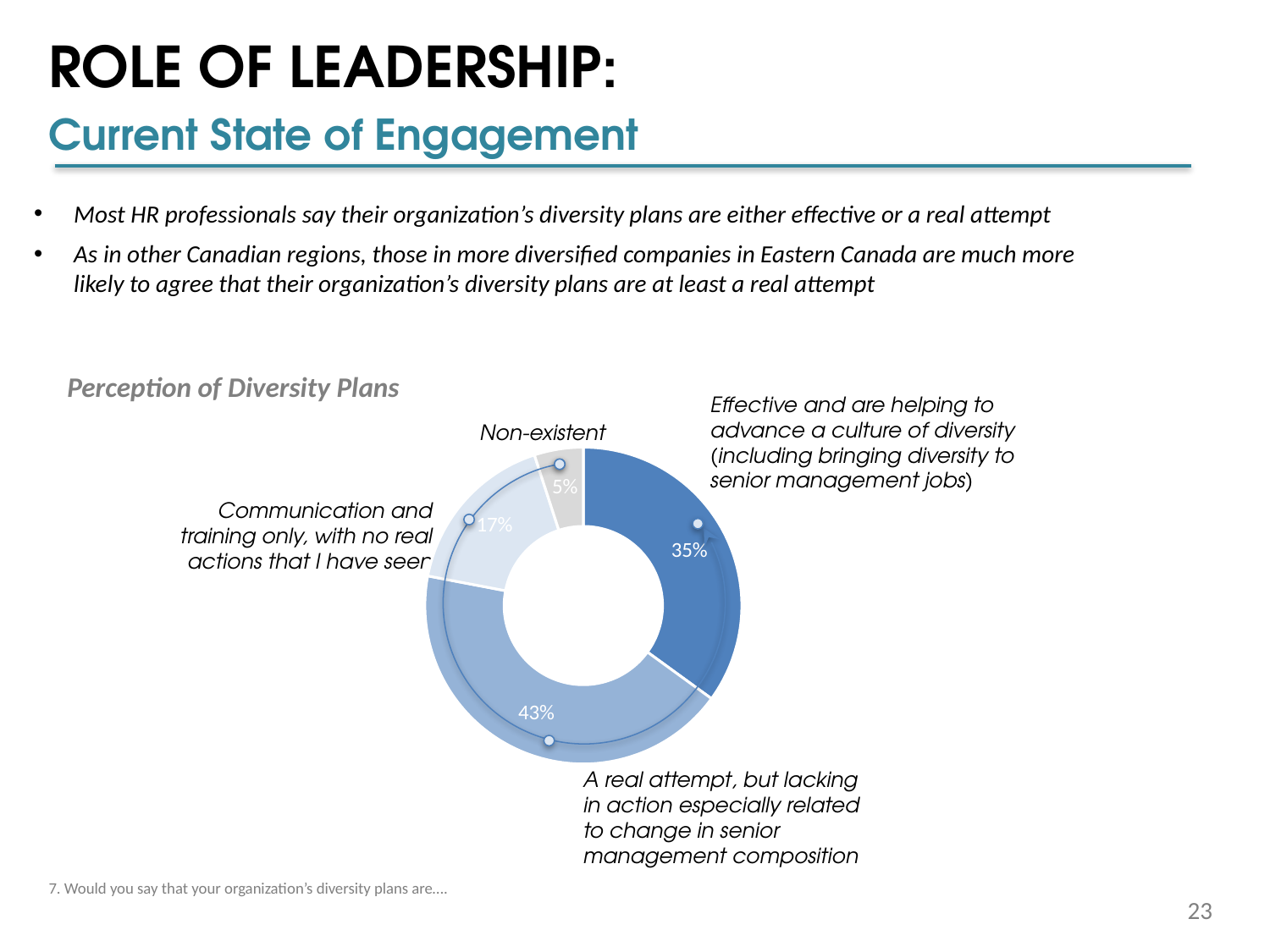

# ROLE OF LEADERSHIP: Current State of Engagement
Most HR professionals say their organization’s diversity plans are either effective or a real attempt
As in other Canadian regions, those in more diversified companies in Eastern Canada are much more likely to agree that their organization’s diversity plans are at least a real attempt
Perception of Diversity Plans
Effective and are helping to advance a culture of diversity (including bringing diversity to senior management jobs)
Non-existent

### Chart

| Category | Sales |
|---|---|
| Effective and are helping to advance a culture of diversity (including bringing diversity to senior management jobs) | 0.35 |
| A real attempt, but lacking in action especially related to change in senior management composition | 0.43 |
| Communication and training only, with no real actions that I have seen | 0.17 |
| Non-existent | 0.05 |

Communication and training only, with no real actions that I have seen

A real attempt, but lacking in action especially related to change in senior management composition
7. Would you say that your organization’s diversity plans are….